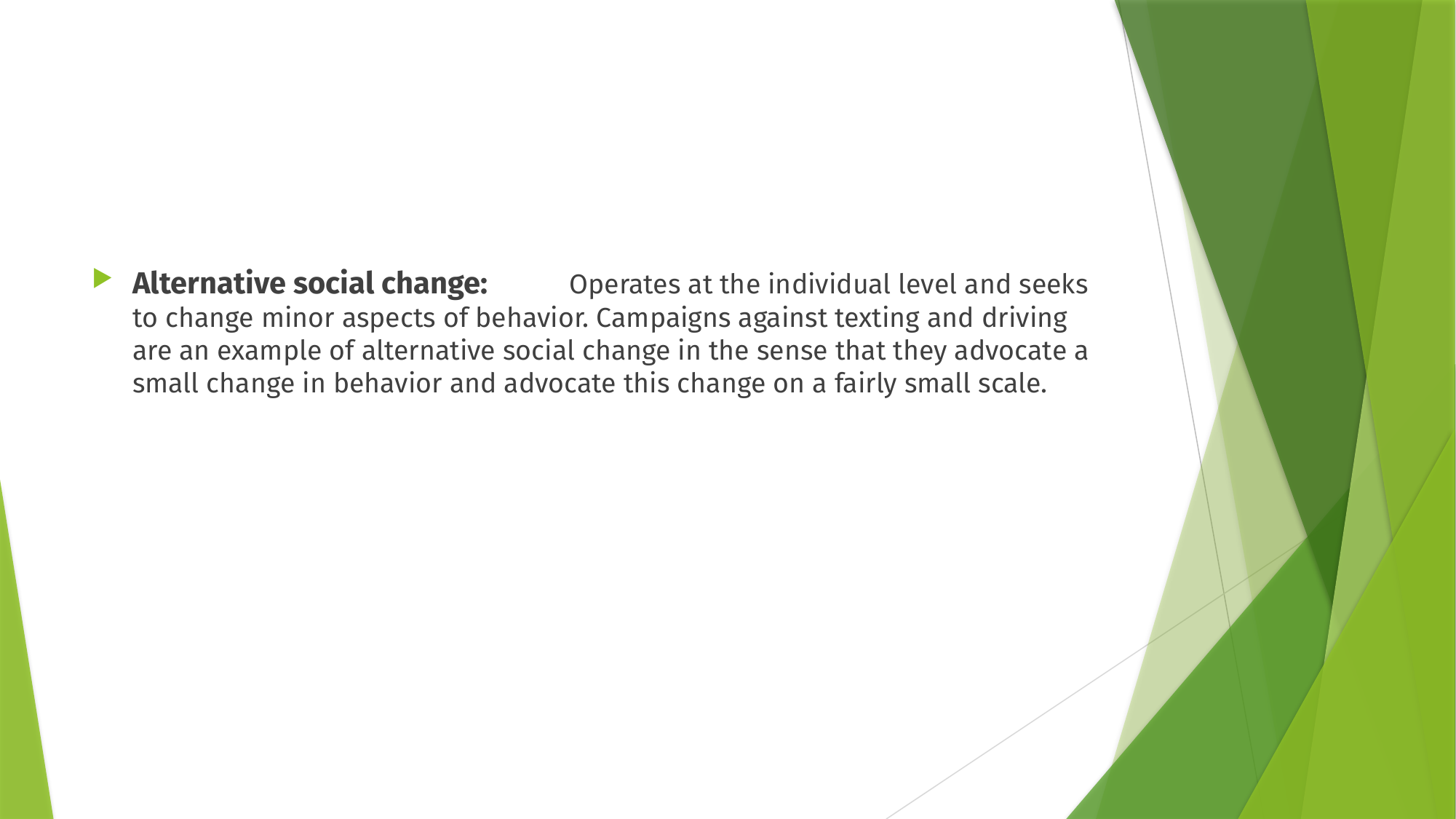

#
Alternative social change: 	Operates at the individual level and seeks to change minor aspects of behavior. Campaigns against texting and driving are an example of alternative social change in the sense that they advocate a small change in behavior and advocate this change on a fairly small scale.